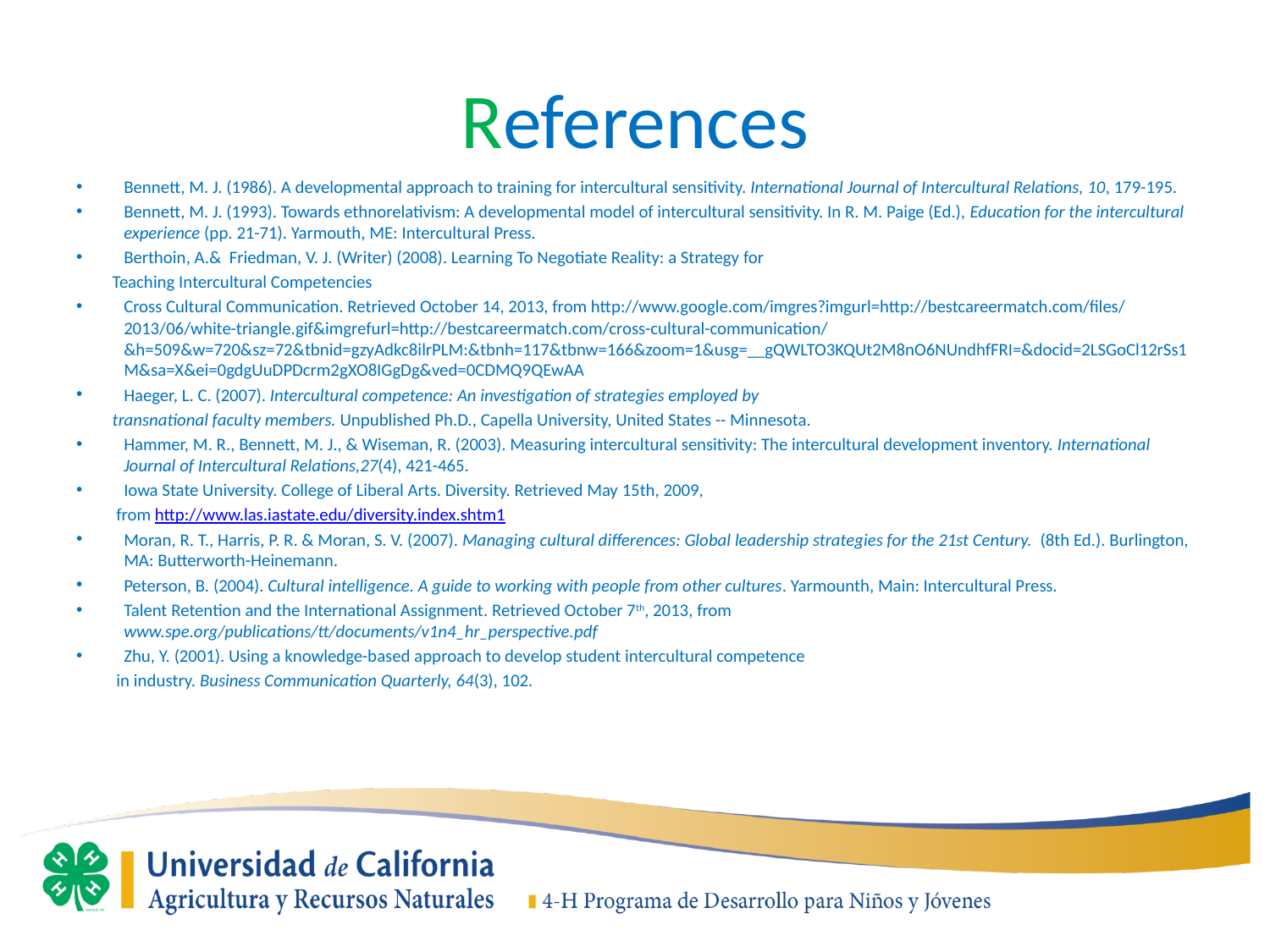

# References
Bennett, M. J. (1986). A developmental approach to training for intercultural sensitivity. International Journal of Intercultural Relations, 10, 179-195.
Bennett, M. J. (1993). Towards ethnorelativism: A developmental model of intercultural sensitivity. In R. M. Paige (Ed.), Education for the intercultural experience (pp. 21-71). Yarmouth, ME: Intercultural Press.
Berthoin, A.&  Friedman, V. J. (Writer) (2008). Learning To Negotiate Reality: a Strategy for
         Teaching Intercultural Competencies
Cross Cultural Communication. Retrieved October 14, 2013, from http://www.google.com/imgres?imgurl=http://bestcareermatch.com/files/2013/06/white-triangle.gif&imgrefurl=http://bestcareermatch.com/cross-cultural-communication/&h=509&w=720&sz=72&tbnid=gzyAdkc8ilrPLM:&tbnh=117&tbnw=166&zoom=1&usg=__gQWLTO3KQUt2M8nO6NUndhfFRI=&docid=2LSGoCl12rSs1M&sa=X&ei=0gdgUuDPDcrm2gXO8IGgDg&ved=0CDMQ9QEwAA
Haeger, L. C. (2007). Intercultural competence: An investigation of strategies employed by
         transnational faculty members. Unpublished Ph.D., Capella University, United States -- Minnesota.
Hammer, M. R., Bennett, M. J., & Wiseman, R. (2003). Measuring intercultural sensitivity: The intercultural development inventory. International Journal of Intercultural Relations,27(4), 421-465.
Iowa State University. College of Liberal Arts. Diversity. Retrieved May 15th, 2009,
          from http://www.las.iastate.edu/diversity.index.shtm1
Moran, R. T., Harris, P. R. & Moran, S. V. (2007). Managing cultural differences: Global leadership strategies for the 21st Century.  (8th Ed.). Burlington, MA: Butterworth-Heinemann.
Peterson, B. (2004). Cultural intelligence. A guide to working with people from other cultures. Yarmounth, Main: Intercultural Press.
Talent Retention and the International Assignment. Retrieved October 7th, 2013, from www.spe.org/publications/tt/documents/v1n4_hr_perspective.pdf
Zhu, Y. (2001). Using a knowledge-based approach to develop student intercultural competence
          in industry. Business Communication Quarterly, 64(3), 102.